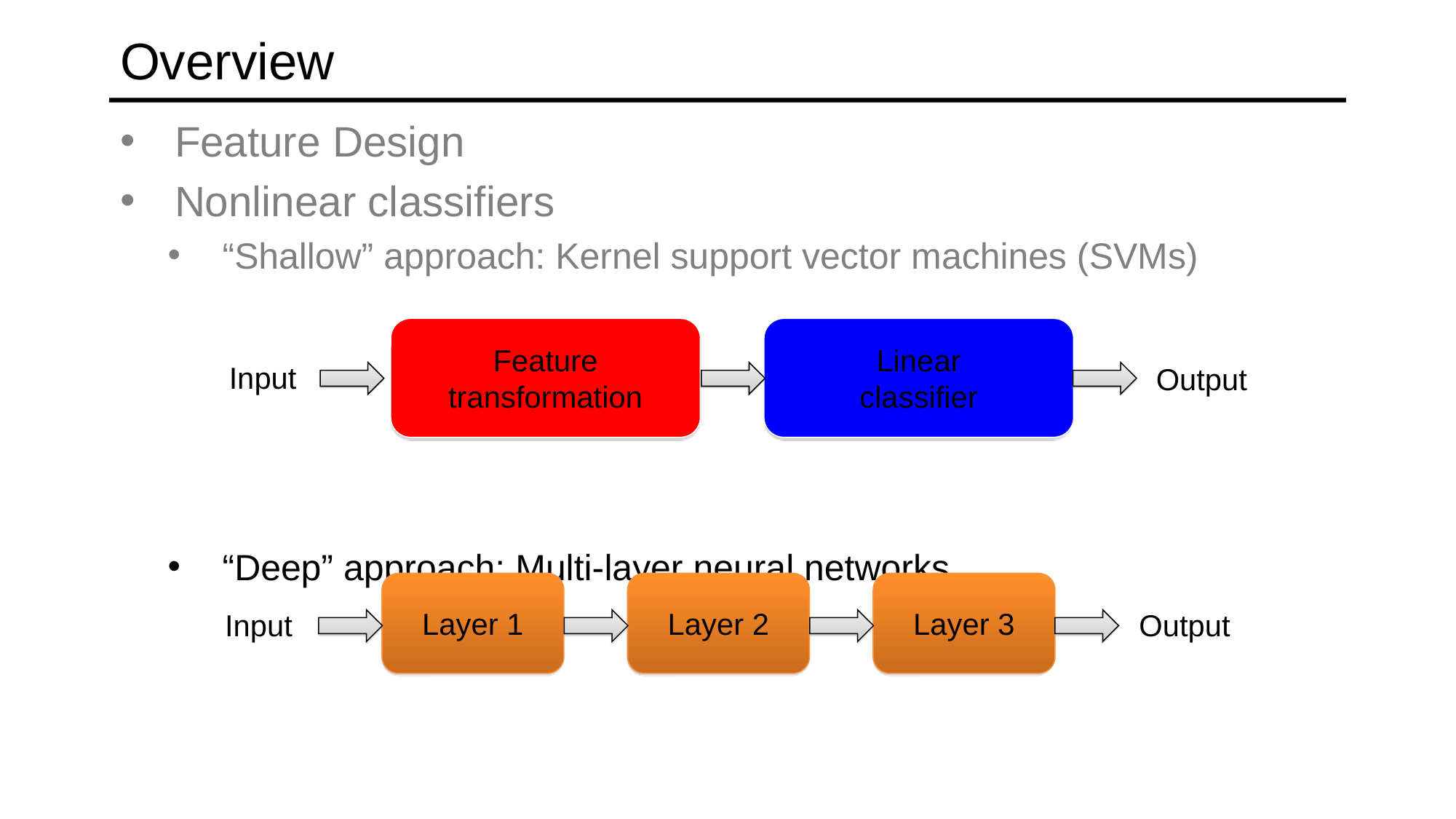

# Overview
Feature Design
Nonlinear classifiers
“Shallow” approach: Kernel support vector machines (SVMs)

“Deep” approach: Multi-layer neural networks
Feature transformation
Linear
classifier
Input
Output

Layer 1
Layer 2
Layer 3
Input
Output